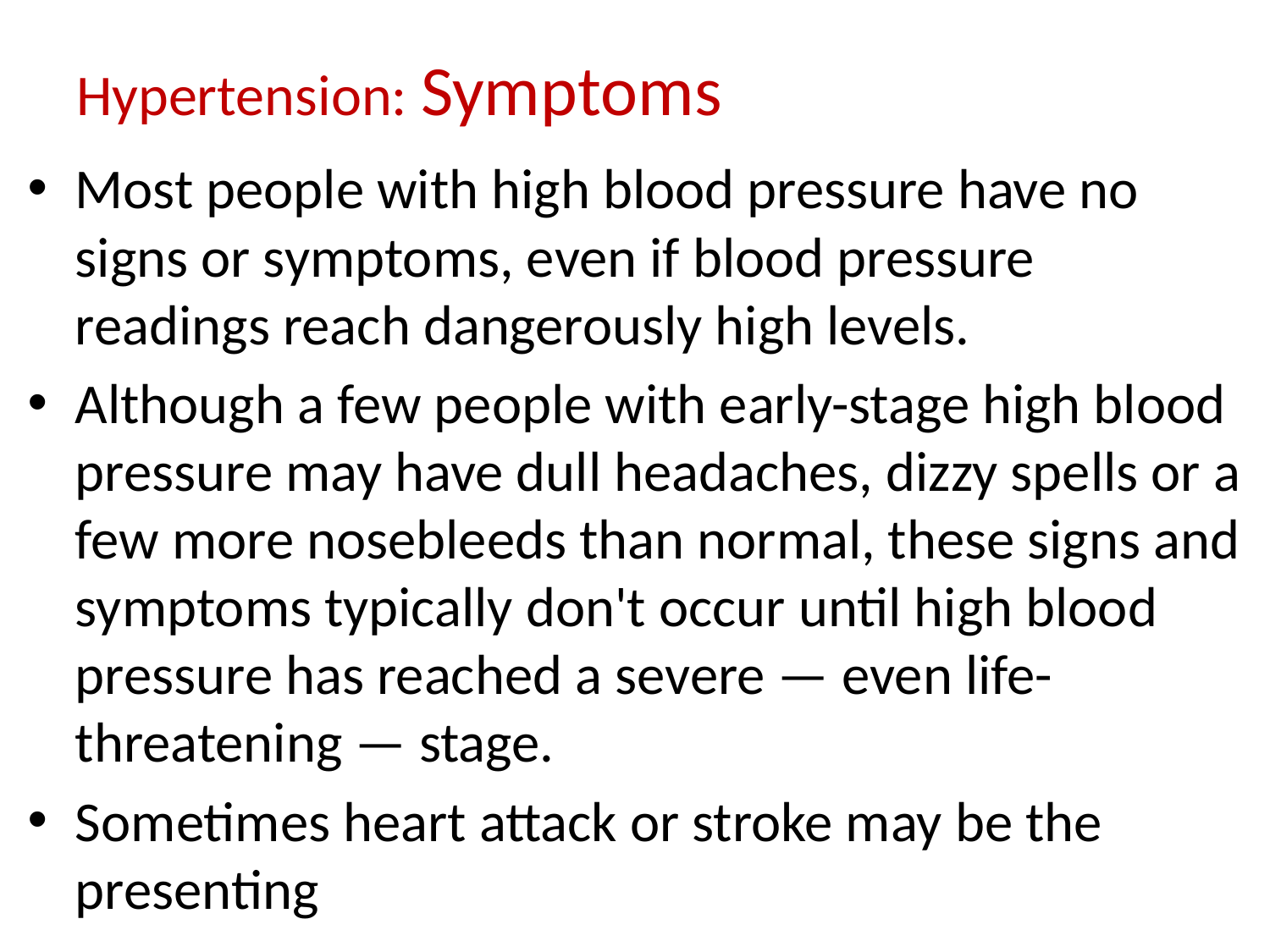

# Hypertension: Symptoms
Most people with high blood pressure have no signs or symptoms, even if blood pressure readings reach dangerously high levels.
Although a few people with early-stage high blood pressure may have dull headaches, dizzy spells or a few more nosebleeds than normal, these signs and symptoms typically don't occur until high blood pressure has reached a severe — even life-threatening — stage.
Sometimes heart attack or stroke may be the presenting